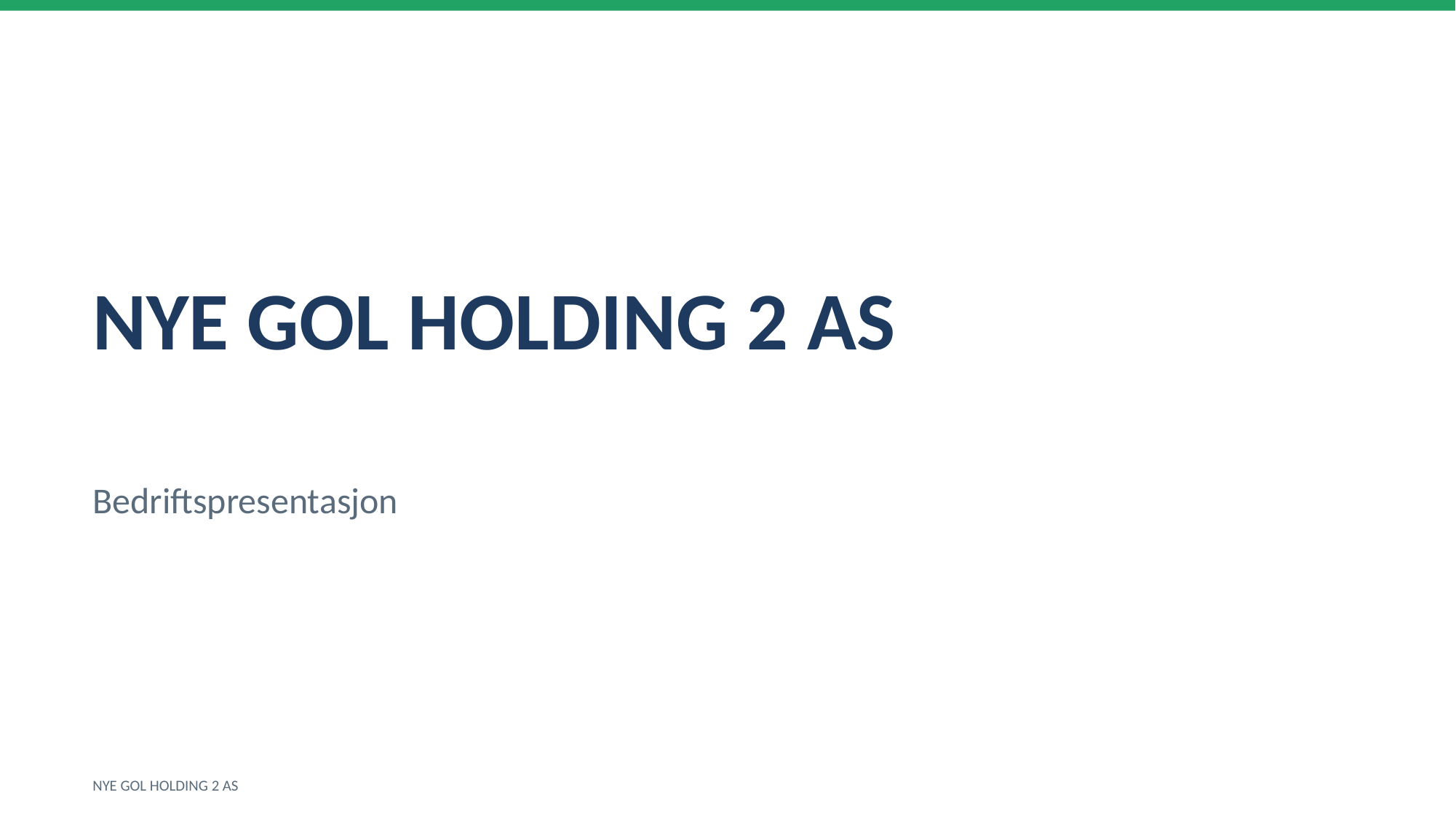

NYE GOL HOLDING 2 AS
Bedriftspresentasjon
NYE GOL HOLDING 2 AS